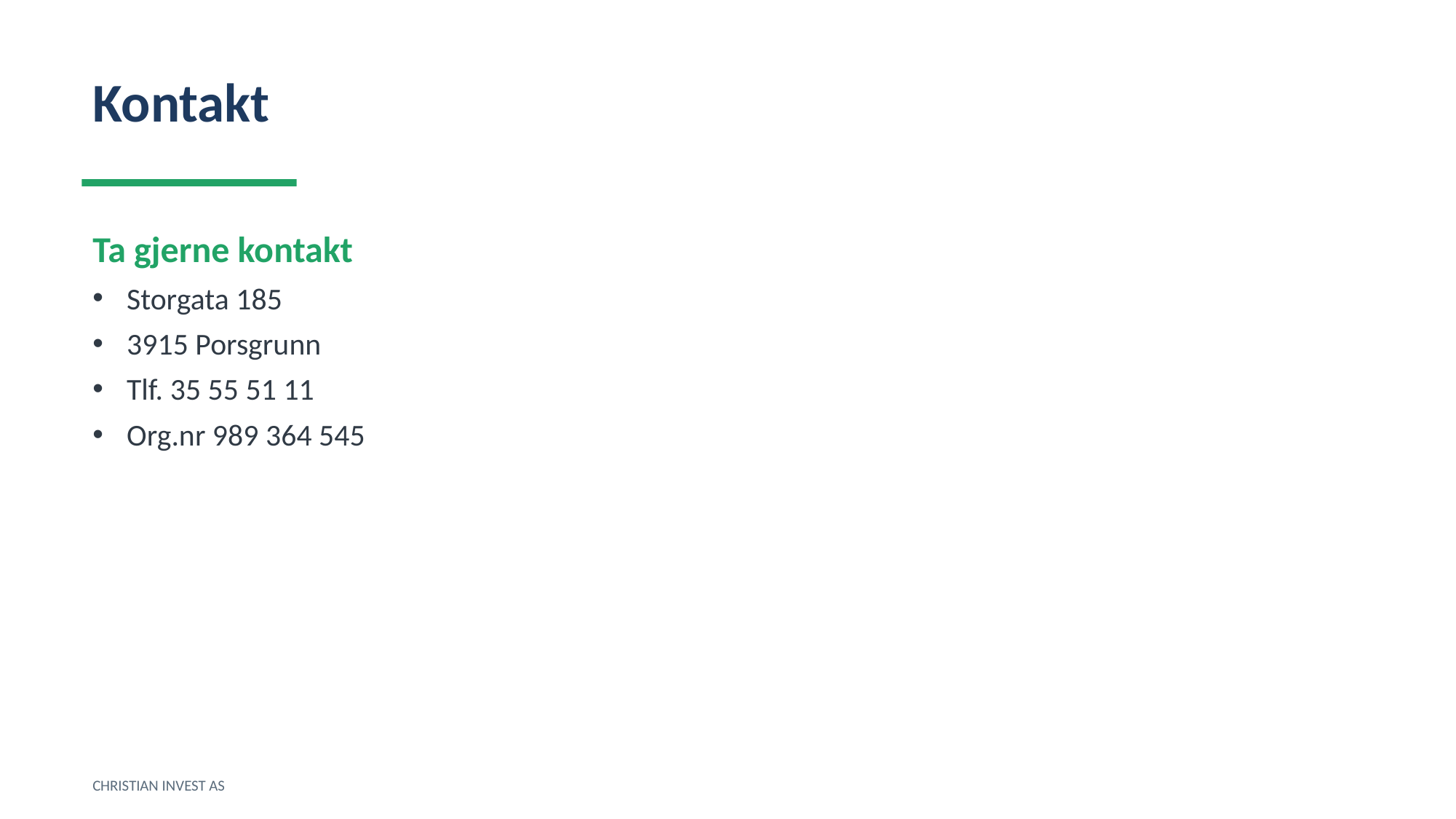

Kontakt

Ta gjerne kontakt
Storgata 185
3915 Porsgrunn
Tlf. 35 55 51 11
Org.nr 989 364 545
CHRISTIAN INVEST AS